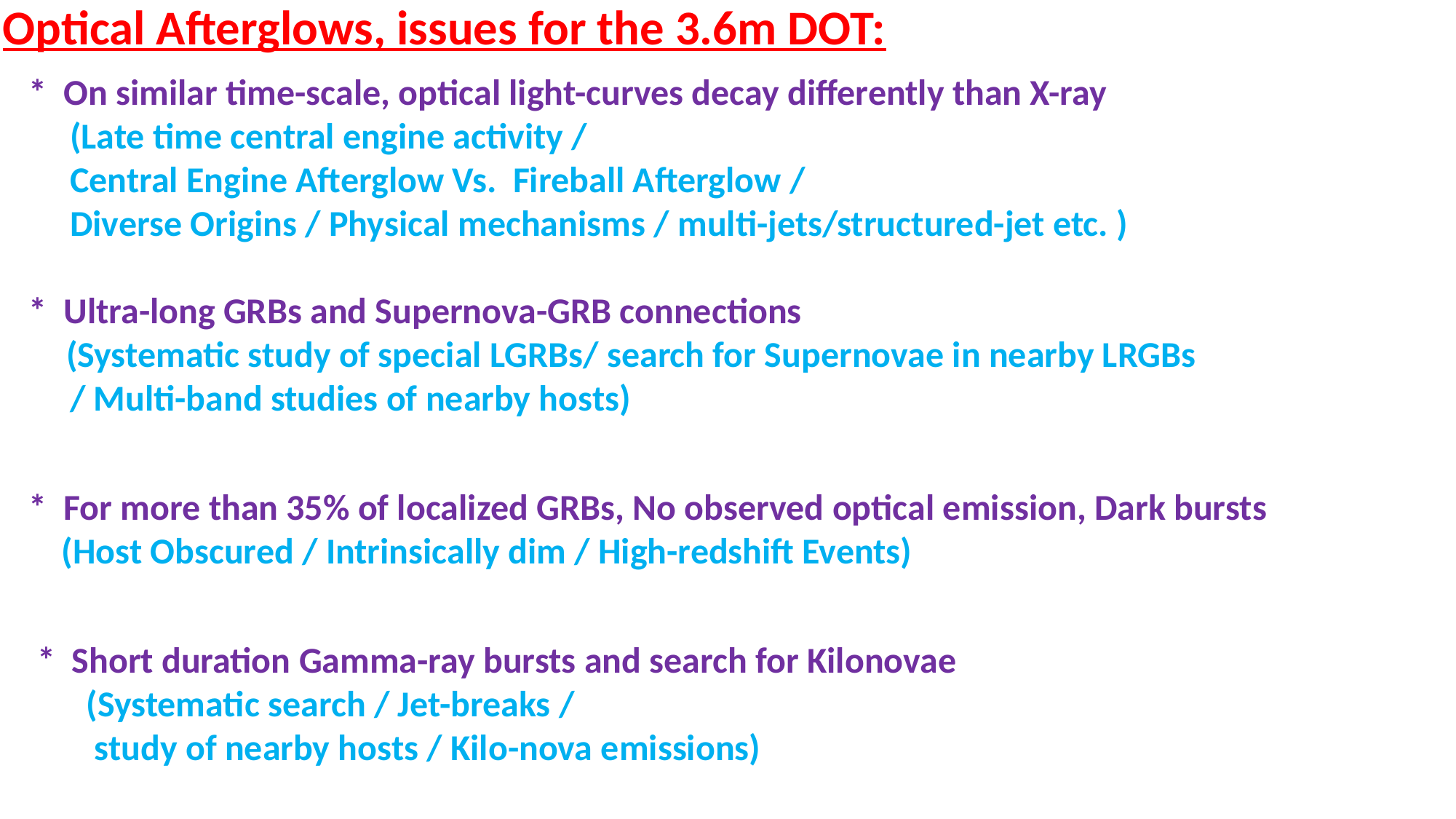

Optical Afterglows, issues for the 3.6m DOT:
*  On similar time-scale, optical light-curves decay differently than X-ray
     (Late time central engine activity /
     Central Engine Afterglow Vs.  Fireball Afterglow /
     Diverse Origins / Physical mechanisms / multi-jets/structured-jet etc. )

*  Ultra-long GRBs and Supernova-GRB connections
      (Systematic study of special LGRBs/ search for Supernovae in nearby LRGBs
     / Multi-band studies of nearby hosts)

*  For more than 35% of localized GRBs, No observed optical emission, Dark bursts
    (Host Obscured / Intrinsically dim / High-redshift Events)

 *  Short duration Gamma-ray bursts and search for Kilonovae
       (Systematic search / Jet-breaks /
        study of nearby hosts / Kilo-nova emissions)